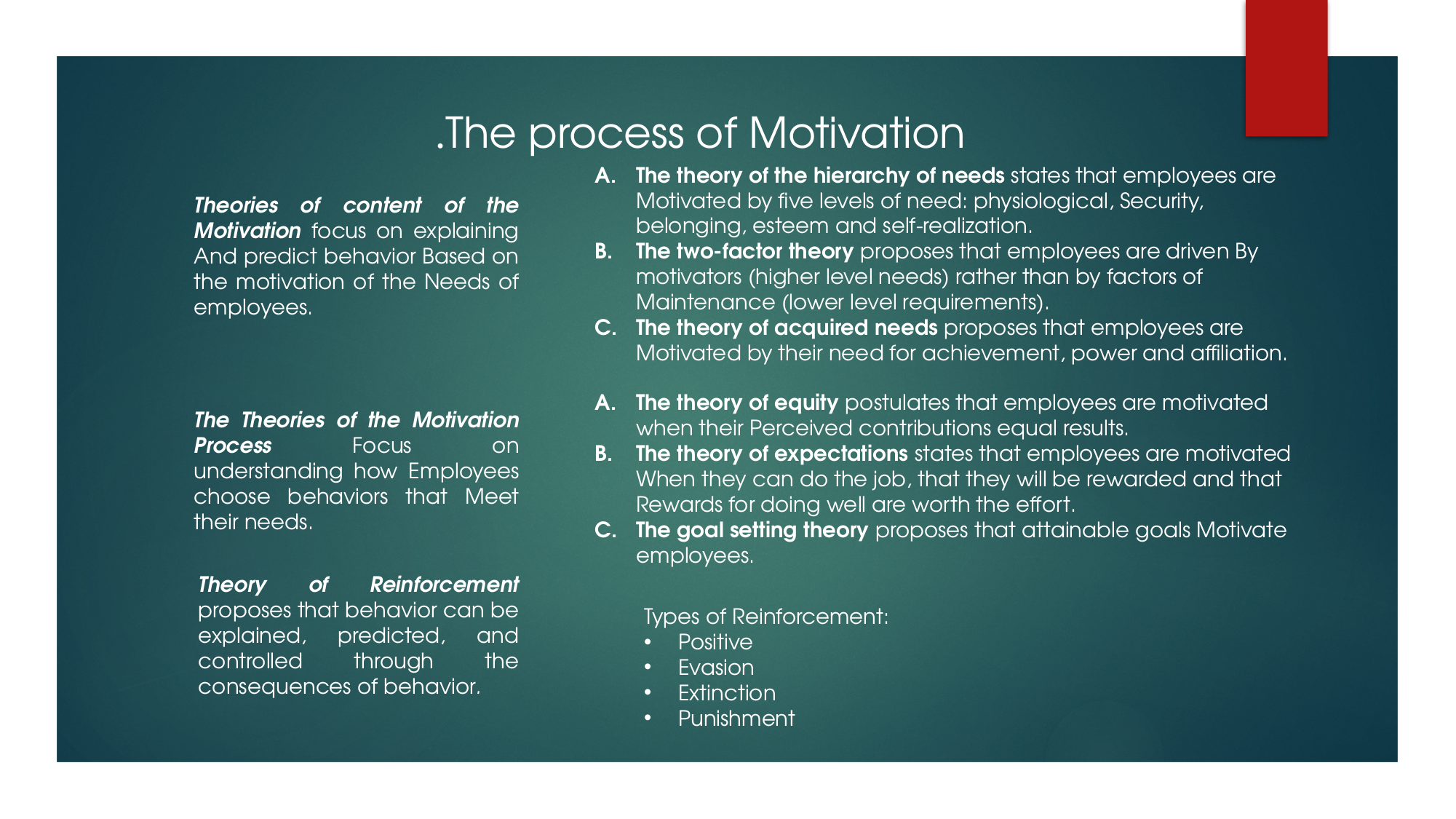

The process of Motivation.
The theory of the hierarchy of needs states that employees are Motivated by five levels of need: physiological, Security, belonging, esteem and self-realization.
The two-factor theory proposes that employees are driven By motivators (higher level needs) rather than by factors of Maintenance (lower level requirements).
The theory of acquired needs proposes that employees are Motivated by their need for achievement, power and affiliation.
Theories of content of the Motivation focus on explaining And predict behavior Based on the motivation of the Needs of employees.
The theory of equity postulates that employees are motivated when their Perceived contributions equal results.
The theory of expectations states that employees are motivated When they can do the job, that they will be rewarded and that Rewards for doing well are worth the effort.
The goal setting theory proposes that attainable goals Motivate employees.
The Theories of the Motivation Process Focus on understanding how Employees choose behaviors that Meet their needs.
Theory of Reinforcement proposes that behavior can be explained, predicted, and controlled through the consequences of behavior.
Types of Reinforcement:
Positive
Evasion
Extinction
Punishment